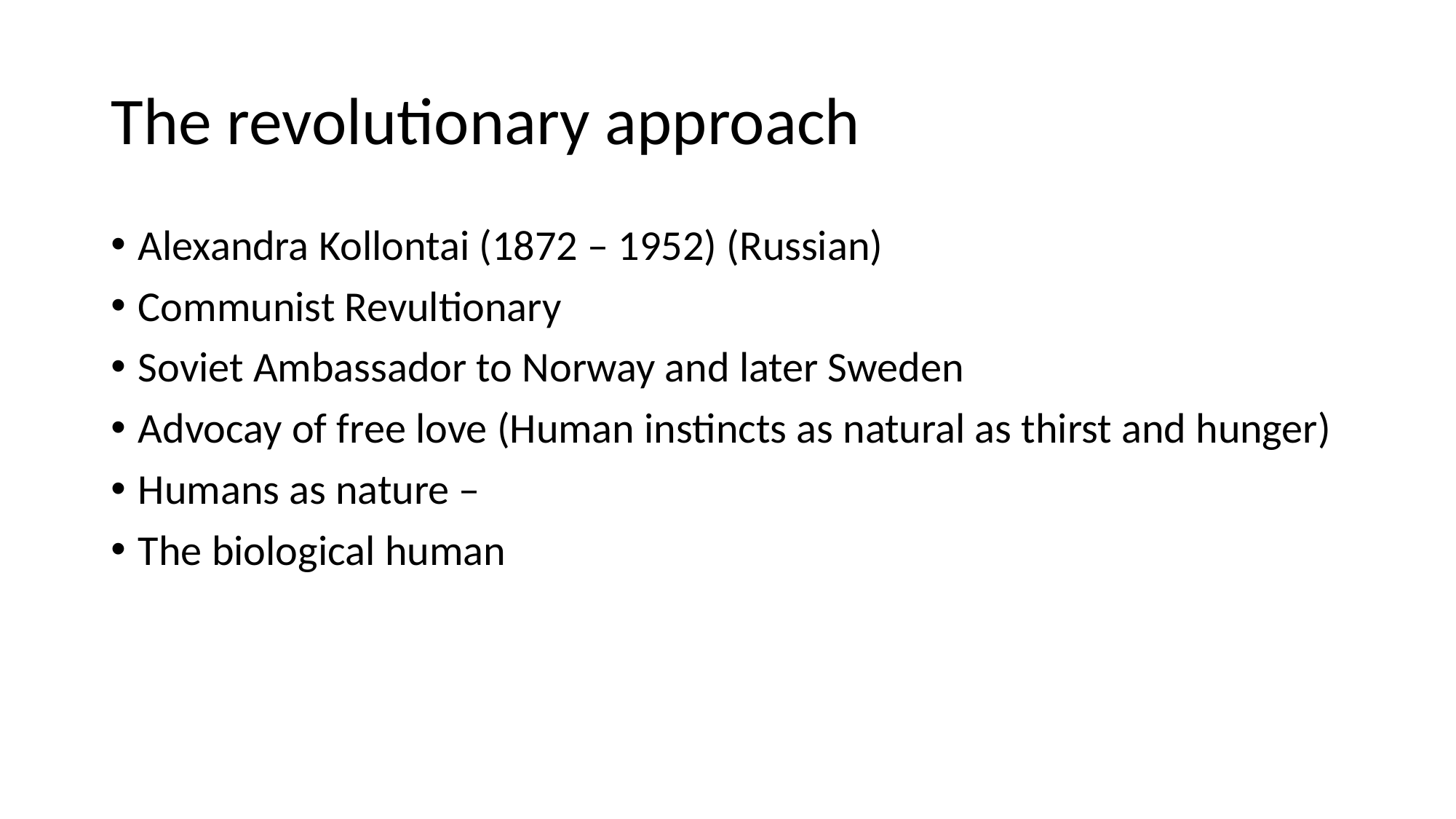

# The revolutionary approach
Alexandra Kollontai (1872 – 1952) (Russian)
Communist Revultionary
Soviet Ambassador to Norway and later Sweden
Advocay of free love (Human instincts as natural as thirst and hunger)
Humans as nature –
The biological human